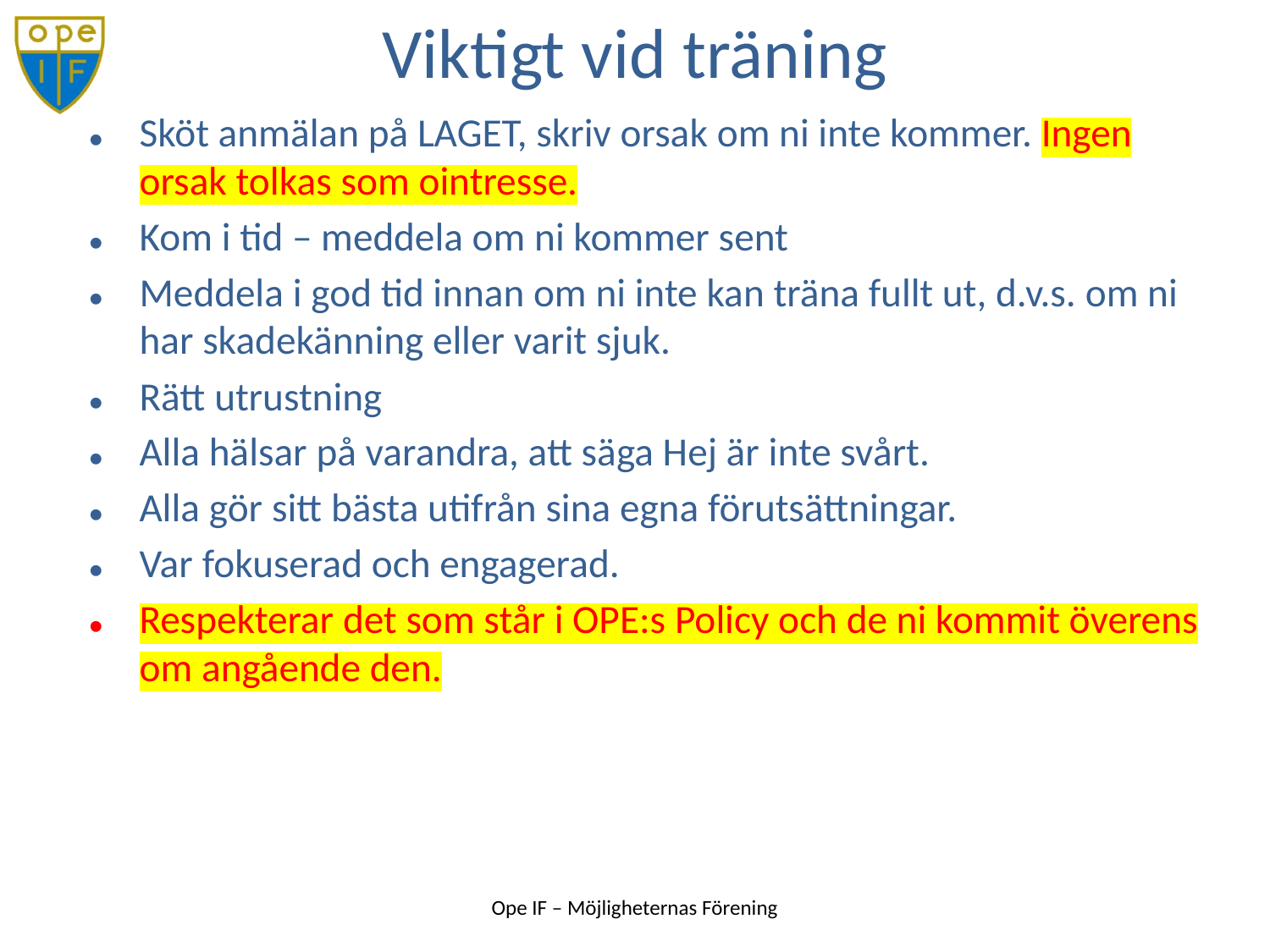

Sköt anmälan på LAGET, skriv orsak om ni inte kommer. Ingen orsak tolkas som ointresse.
Kom i tid – meddela om ni kommer sent
Meddela i god tid innan om ni inte kan träna fullt ut, d.v.s. om ni har skadekänning eller varit sjuk.
Rätt utrustning
Alla hälsar på varandra, att säga Hej är inte svårt.
Alla gör sitt bästa utifrån sina egna förutsättningar.
Var fokuserad och engagerad.
Respekterar det som står i OPE:s Policy och de ni kommit överens om angående den.

# Viktigt vid träning